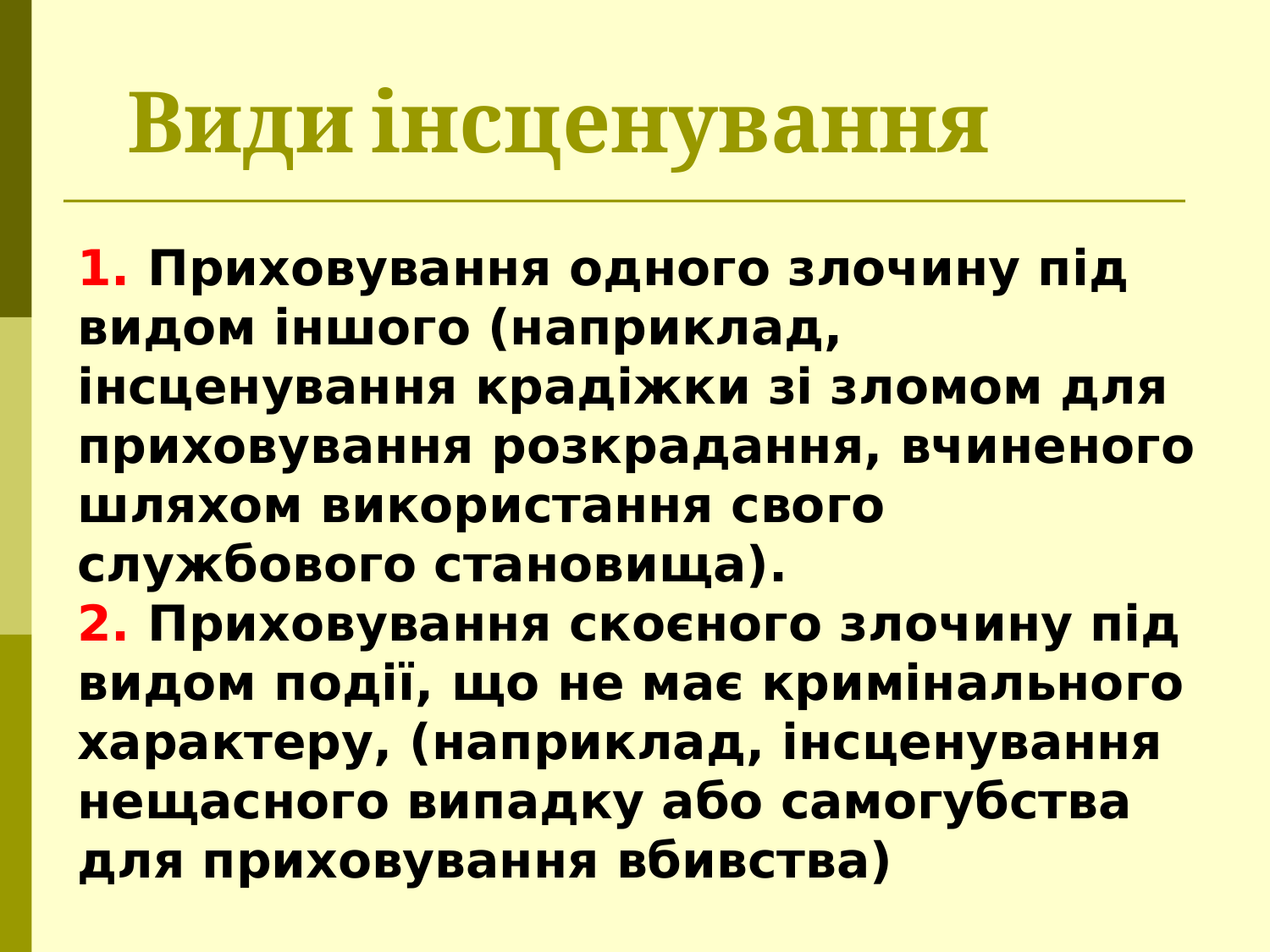

# Види інсценування
1. Приховування одного злочину під видом іншого (наприклад, інсценування крадіжки зі зломом для приховування розкрадання, вчиненого шляхом використання свого службового становища).
2. Приховування скоєного злочину під видом події, що не має кримінального характеру, (наприклад, інсценування нещасного випадку або самогубства для приховування вбивства)